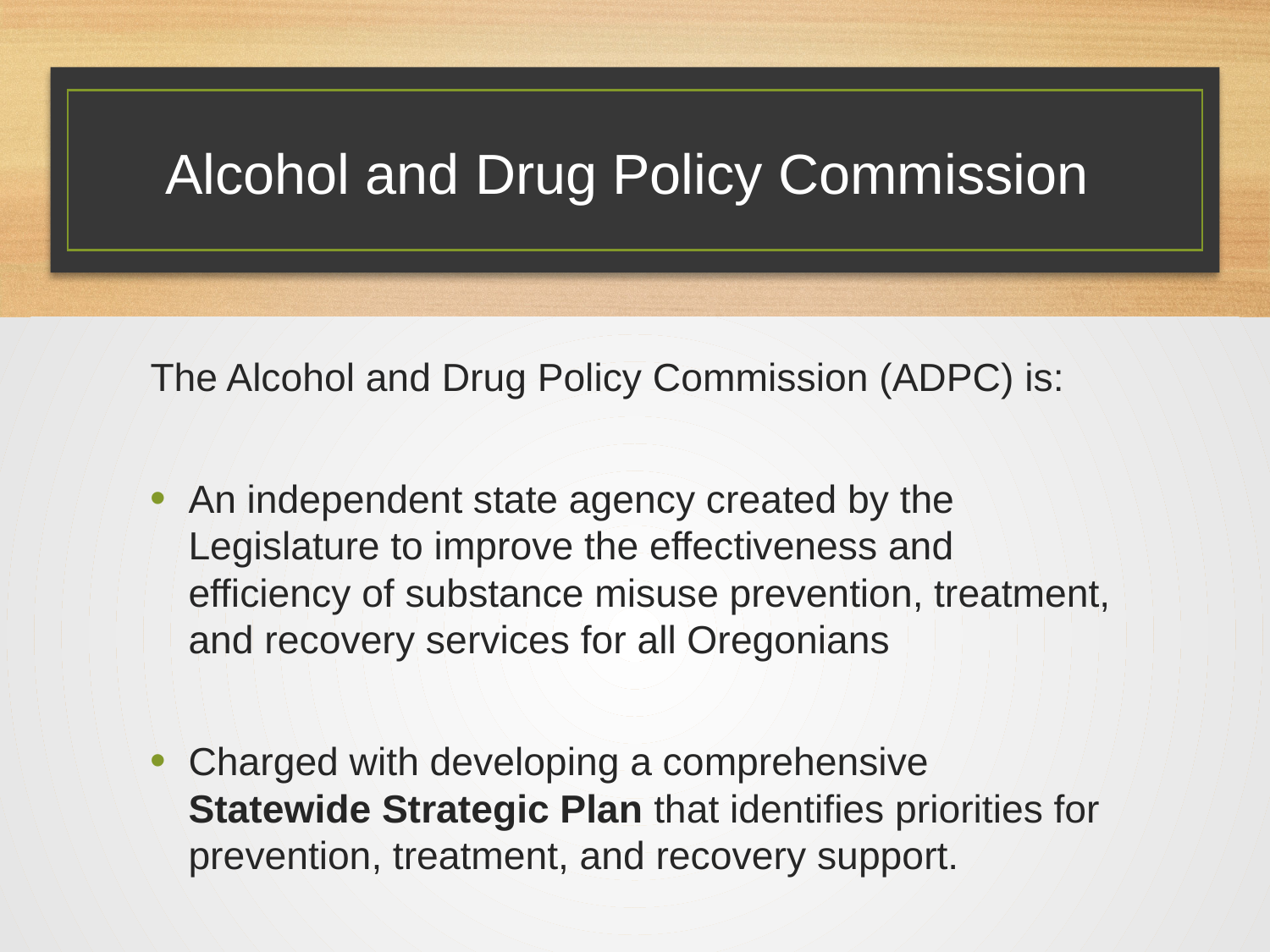

The Alcohol and Drug Policy Commission (ADPC) is an independent state government agency created by the Oregon Legislature to improve the effectiveness and efficiency of state and local substance misuse prevention, treatment and recovery services for all Oregonians.  The ADPC is charged to develop a comprehensive Statewide Strategic Plan for Oregon that:
Identifies priorities for substance misuse/SUD prevention, intervention, treatment, and recovery support, and
Involves communities experiencing health inequities
Communities of color
Rural communities
Tribal nations

# Alcohol and Drug Policy Commission

The Alcohol and Drug Policy Commission (ADPC) is:

An independent state agency created by the Legislature to improve the effectiveness and efficiency of substance misuse prevention, treatment, and recovery services for all Oregonians

Charged with developing a comprehensive Statewide Strategic Plan that identifies priorities for prevention, treatment, and recovery support.